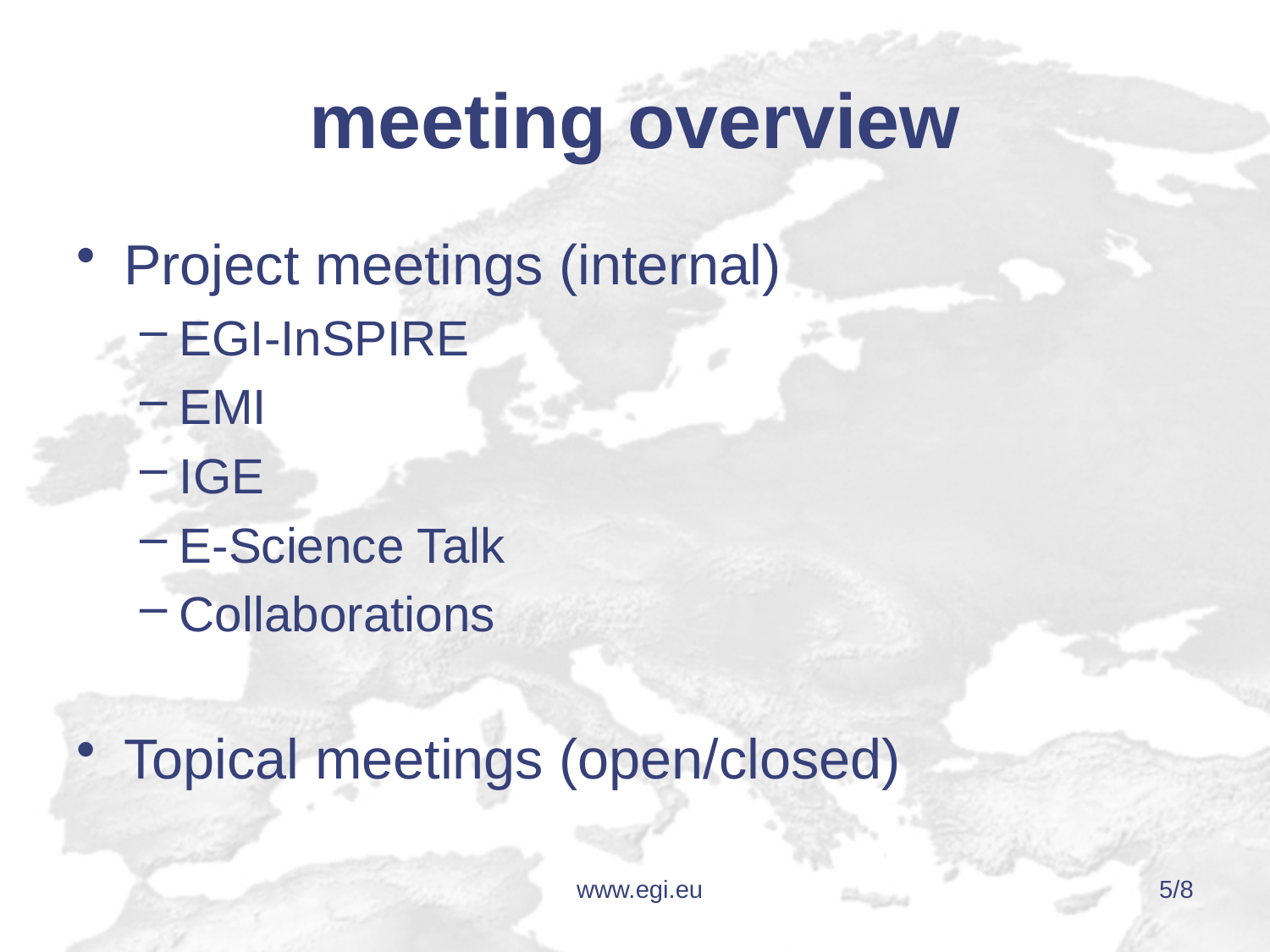

# meeting overview
Project meetings (internal)
EGI-InSPIRE
EMI
IGE
E-Science Talk
Collaborations

Topical meetings (open/closed)

www.egi.eu
5/8